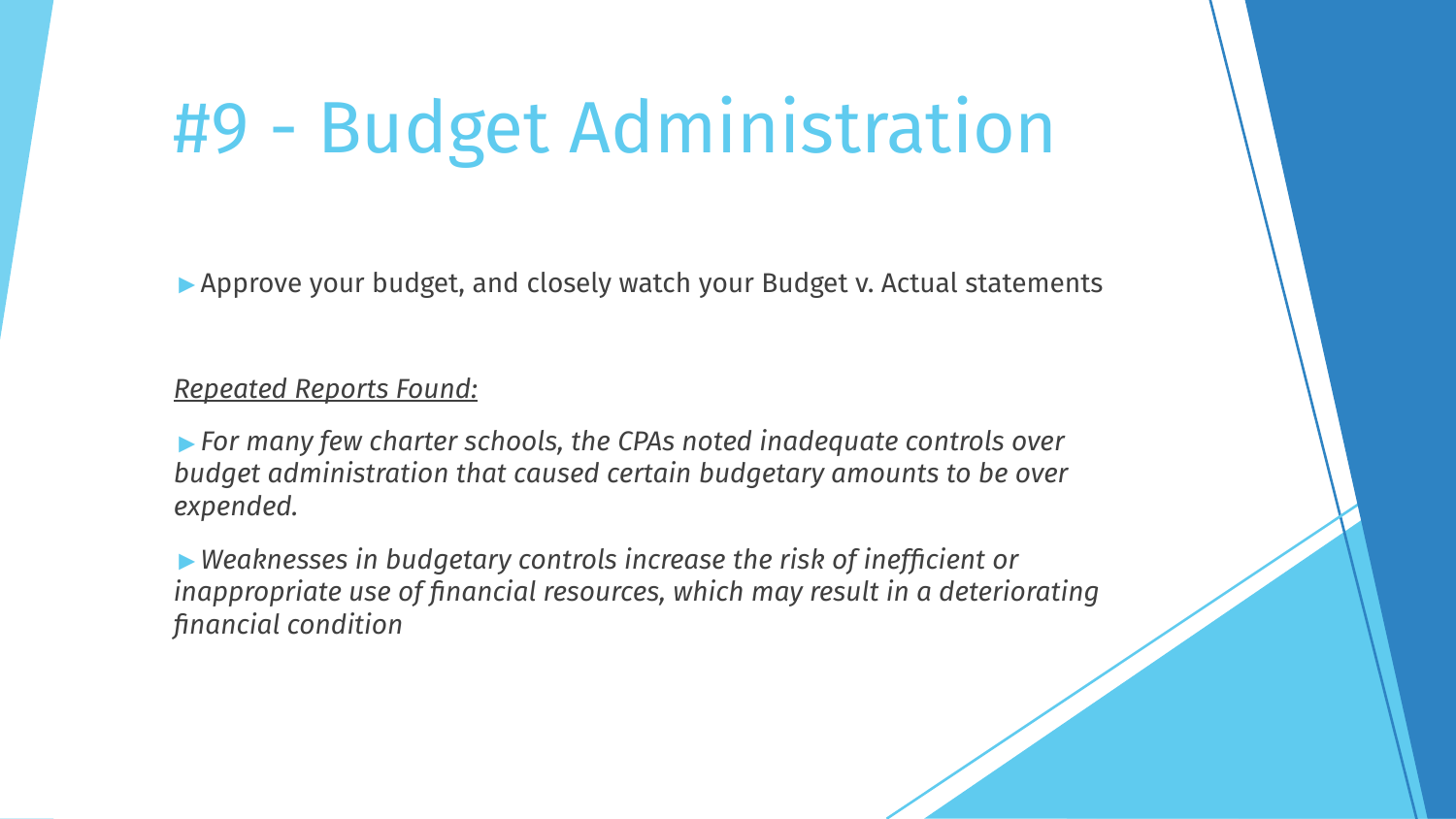

# #9 - Budget Administration
Approve your budget, and closely watch your Budget v. Actual statements

Repeated Reports Found:
For many few charter schools, the CPAs noted inadequate controls over budget administration that caused certain budgetary amounts to be over expended.
Weaknesses in budgetary controls increase the risk of inefficient or inappropriate use of financial resources, which may result in a deteriorating financial condition